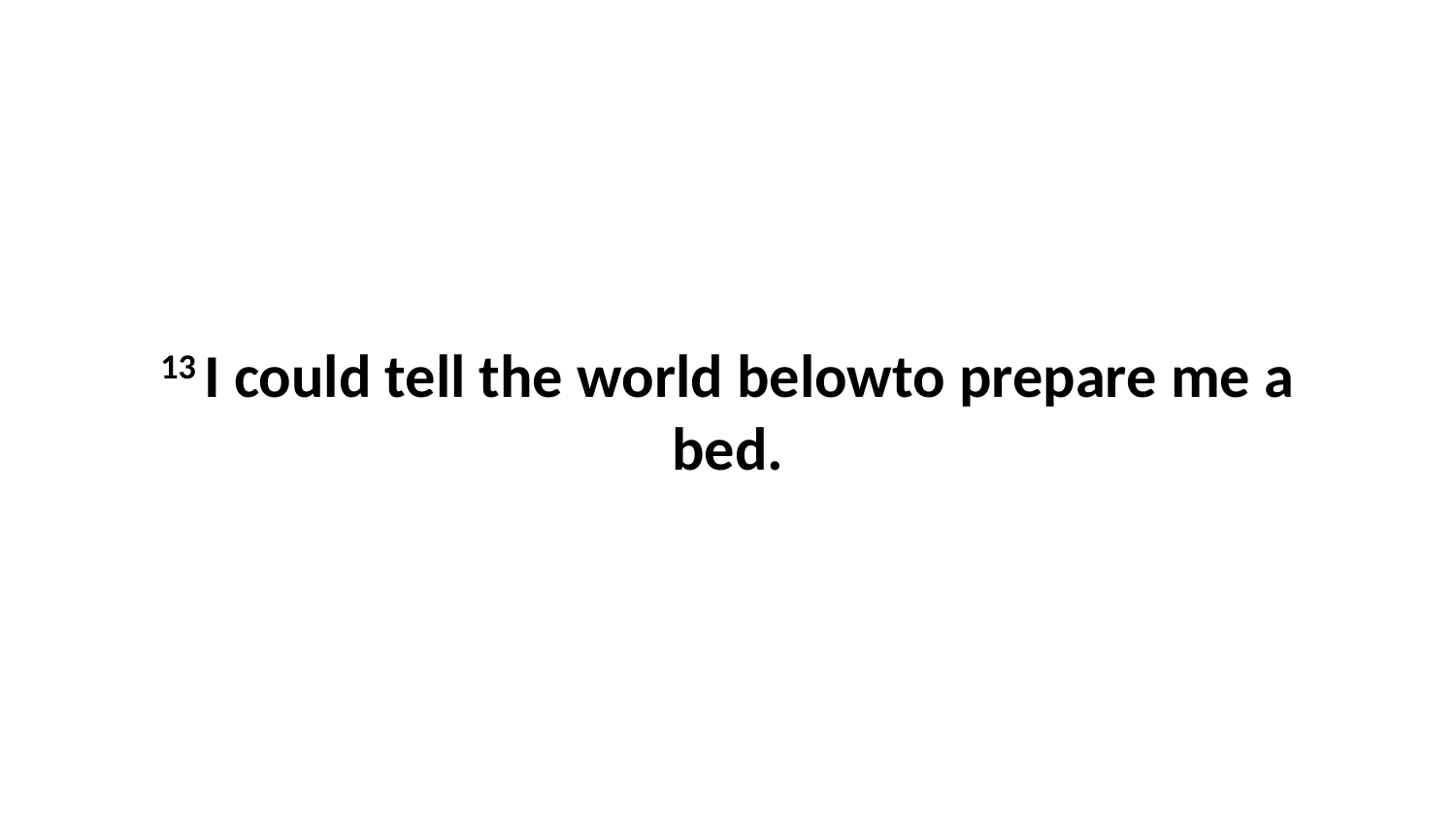

13 I could tell the world belowto prepare me a bed.